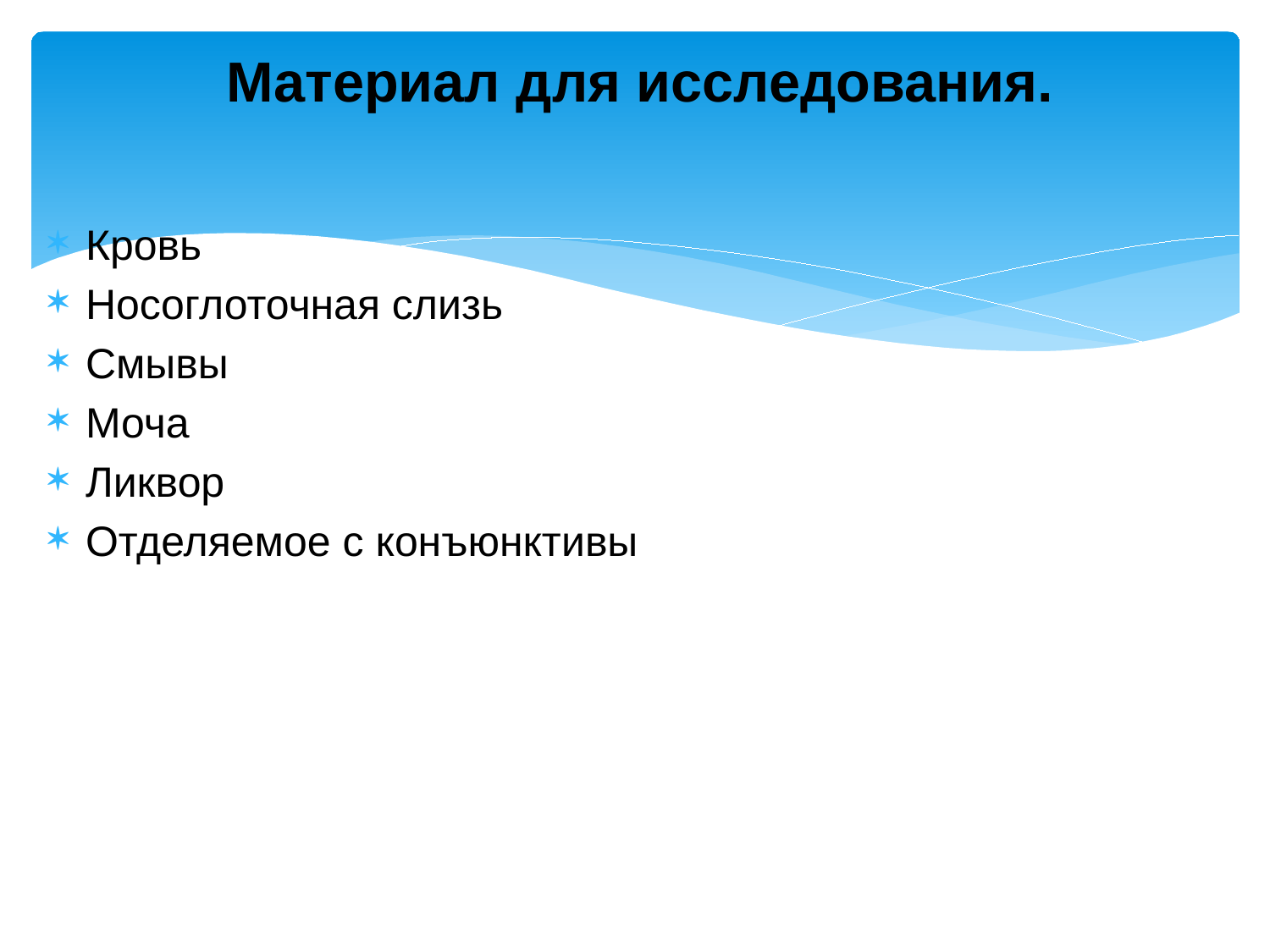

# Материал для исследования.
Кровь
Носоглоточная слизь
Смывы
Моча
Ликвор
Отделяемое с конъюнктивы